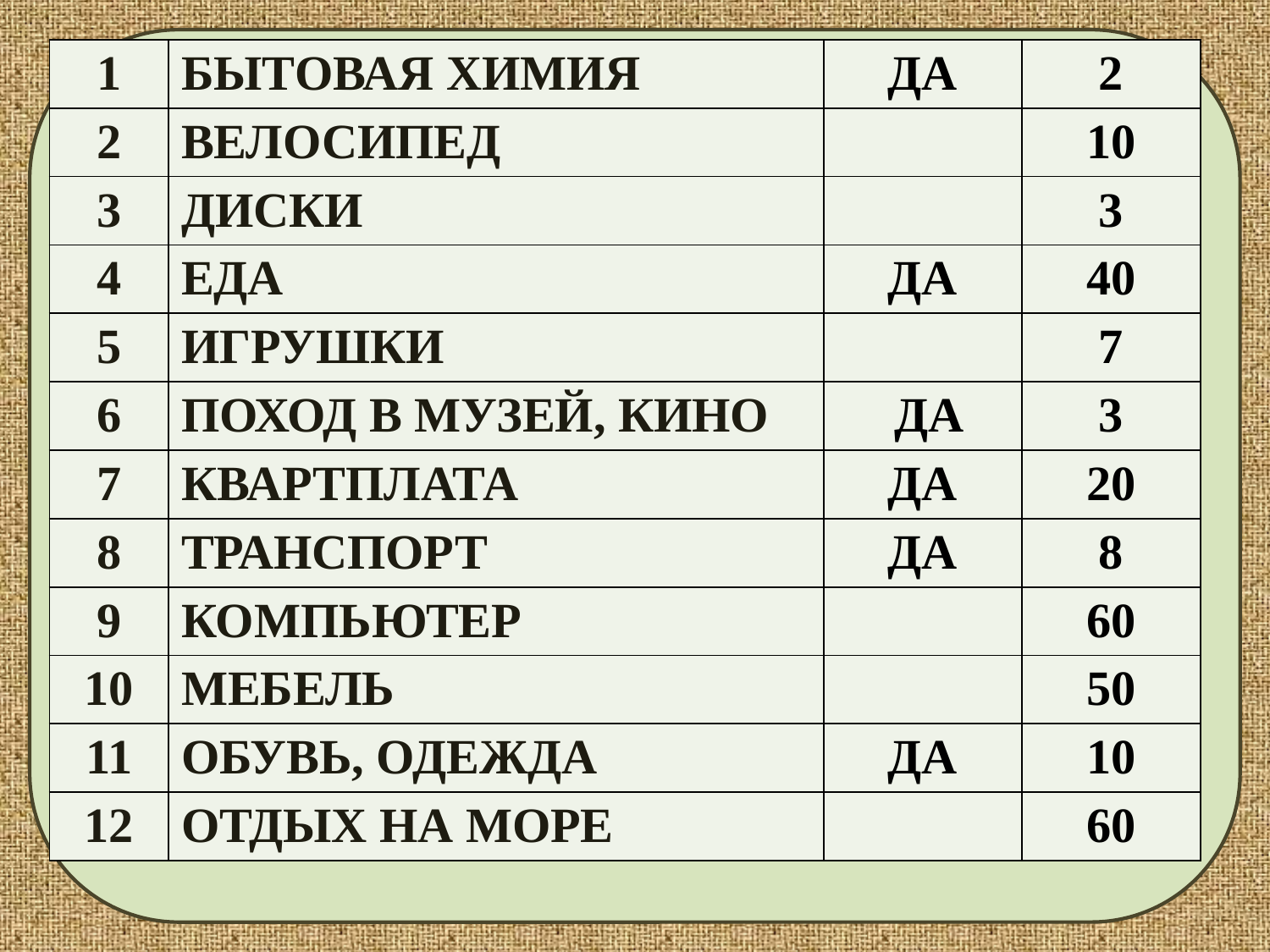

| 1 | БЫТОВАЯ ХИМИЯ | ДА | 2 |
| --- | --- | --- | --- |
| 2 | ВЕЛОСИПЕД |  | 10 |
| 3 | ДИСКИ |  | 3 |
| 4 | ЕДА | ДА | 40 |
| 5 | ИГРУШКИ |  | 7 |
| 6 | ПОХОД В МУЗЕЙ, КИНО | ДА | 3 |
| 7 | КВАРТПЛАТА | ДА | 20 |
| 8 | ТРАНСПОРТ | ДА | 8 |
| 9 | КОМПЬЮТЕР |  | 60 |
| 10 | МЕБЕЛЬ |  | 50 |
| 11 | ОБУВЬ, ОДЕЖДА | ДА | 10 |
| 12 | ОТДЫХ НА МОРЕ |  | 60 |